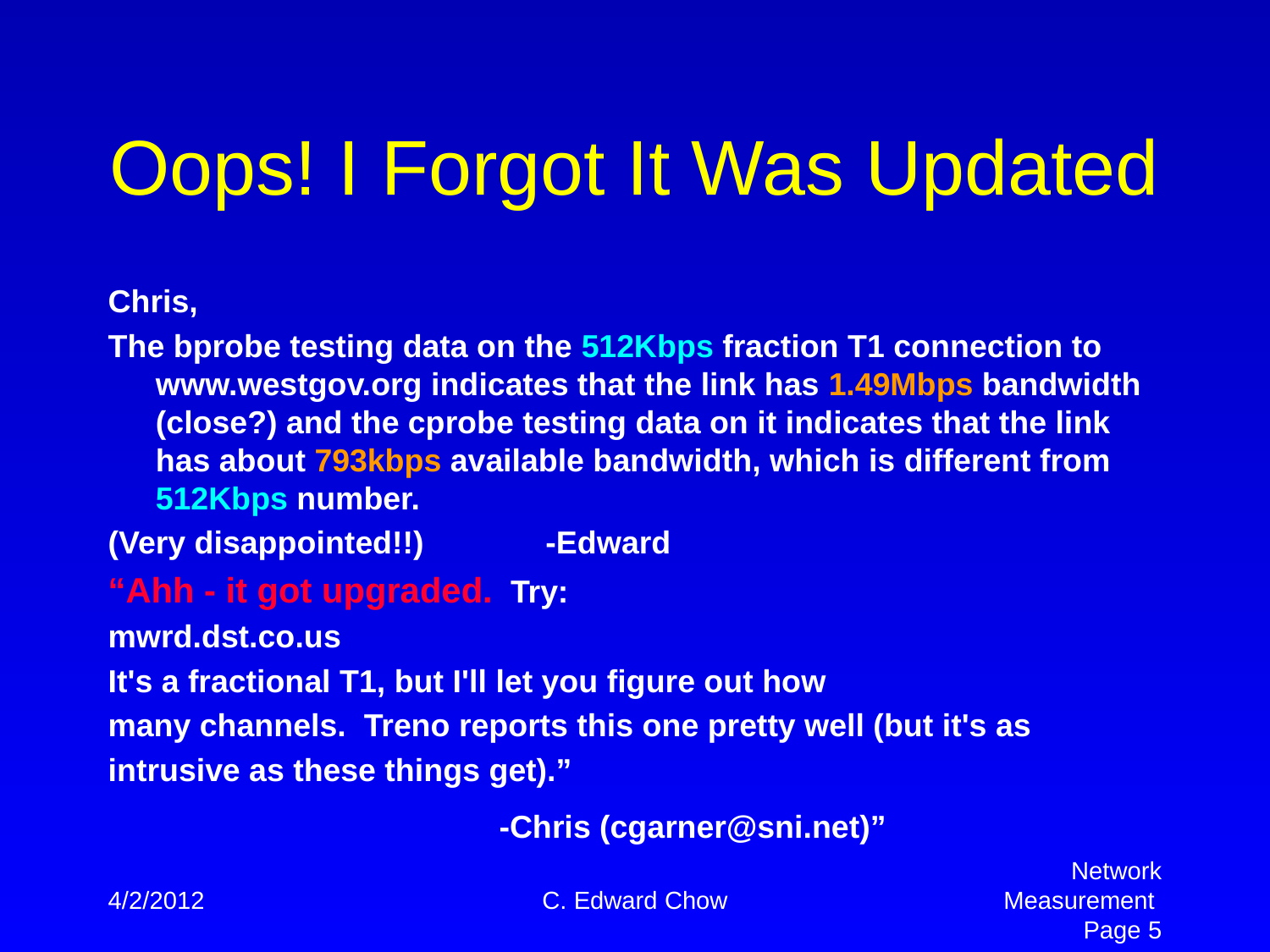

# Oops! I Forgot It Was Updated
Chris,
The bprobe testing data on the 512Kbps fraction T1 connection to www.westgov.org indicates that the link has 1.49Mbps bandwidth (close?) and the cprobe testing data on it indicates that the link has about 793kbps available bandwidth, which is different from 512Kbps number.
(Very disappointed!!)	 -Edward
“Ahh - it got upgraded.  Try:
mwrd.dst.co.us
It's a fractional T1, but I'll let you figure out how
many channels.  Treno reports this one pretty well (but it's as
intrusive as these things get).”
                                 -Chris (cgarner@sni.net)”
4/2/2012
C. Edward Chow
Network Measurement  Page 5